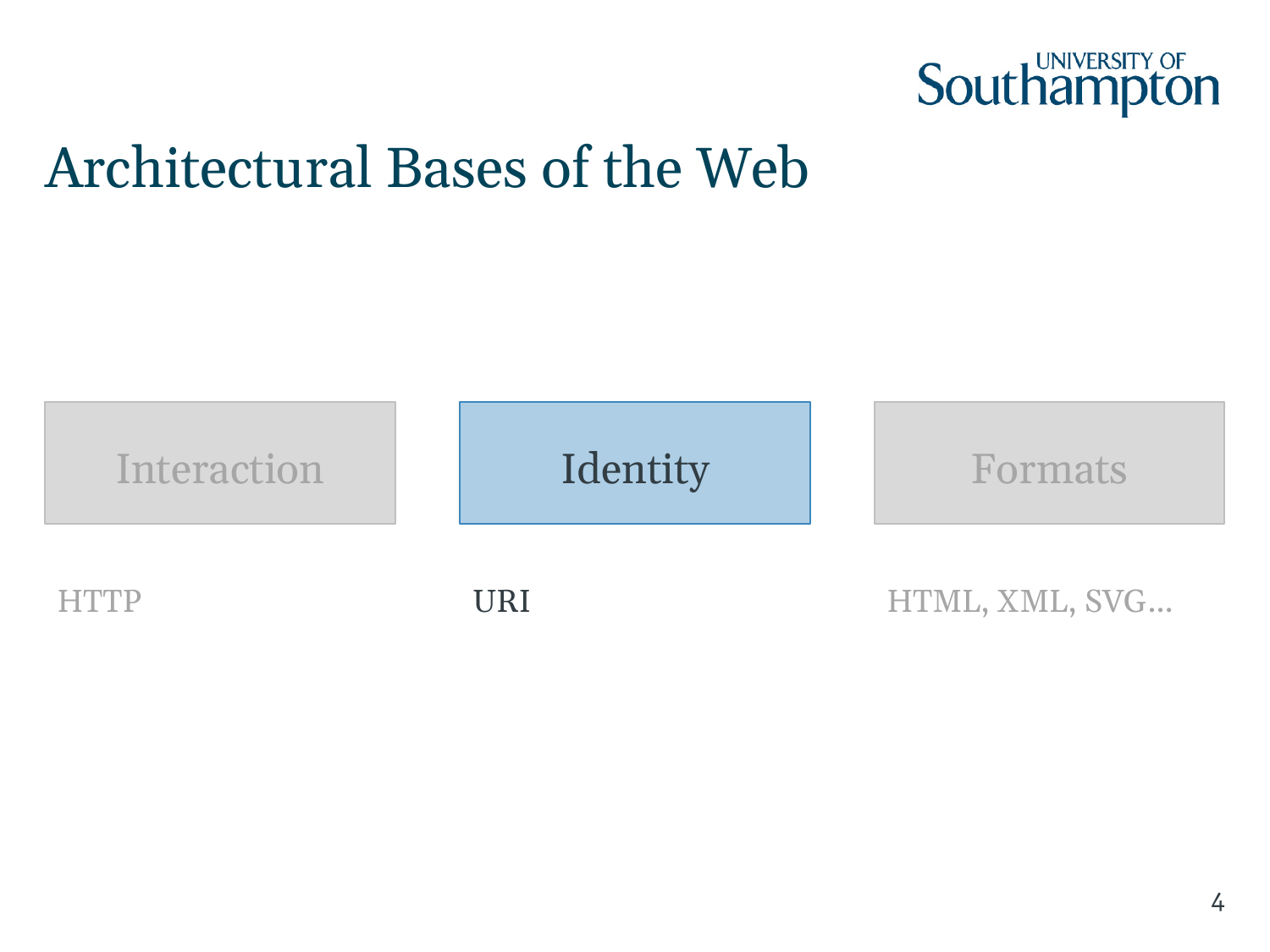

# Architectural Bases of the Web
Interaction
Identity
Formats
HTTP
URI
HTML, XML, SVG…
4